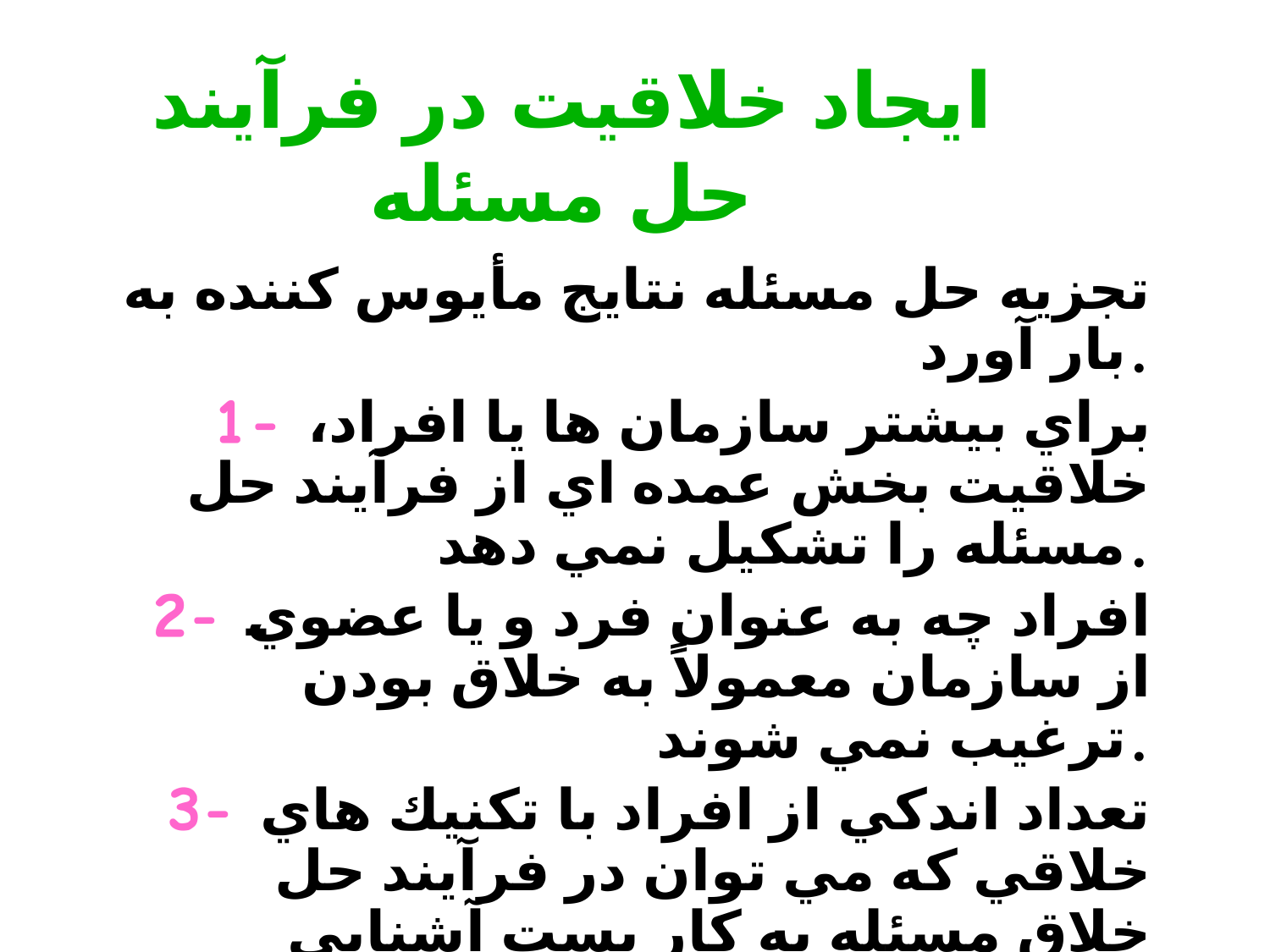

# ايجاد خلاقيت در فرآيند حل مسئله
تجزيه حل مسئله نتايج مأيوس كننده به بار آورد.
1- براي بيشتر سازمان ها يا افراد، خلاقيت بخش عمده اي از فرآيند حل مسئله را تشكيل نمي دهد.
2- افراد چه به عنوان فرد و يا عضوي از سازمان معمولاً به خلاق بودن ترغيب نمي شوند.
3- تعداد اندكي از افراد با تكنيك هاي خلاقي كه مي توان در فرآيند حل خلاق مسئله به كار پست آشنايي دارند.
4- تعداد كمي از افراد مهارت هاي حل خلاق مسئله را در خود توسعه مي دهند اما اين وضعيت به تدريج تغيير مي كند.